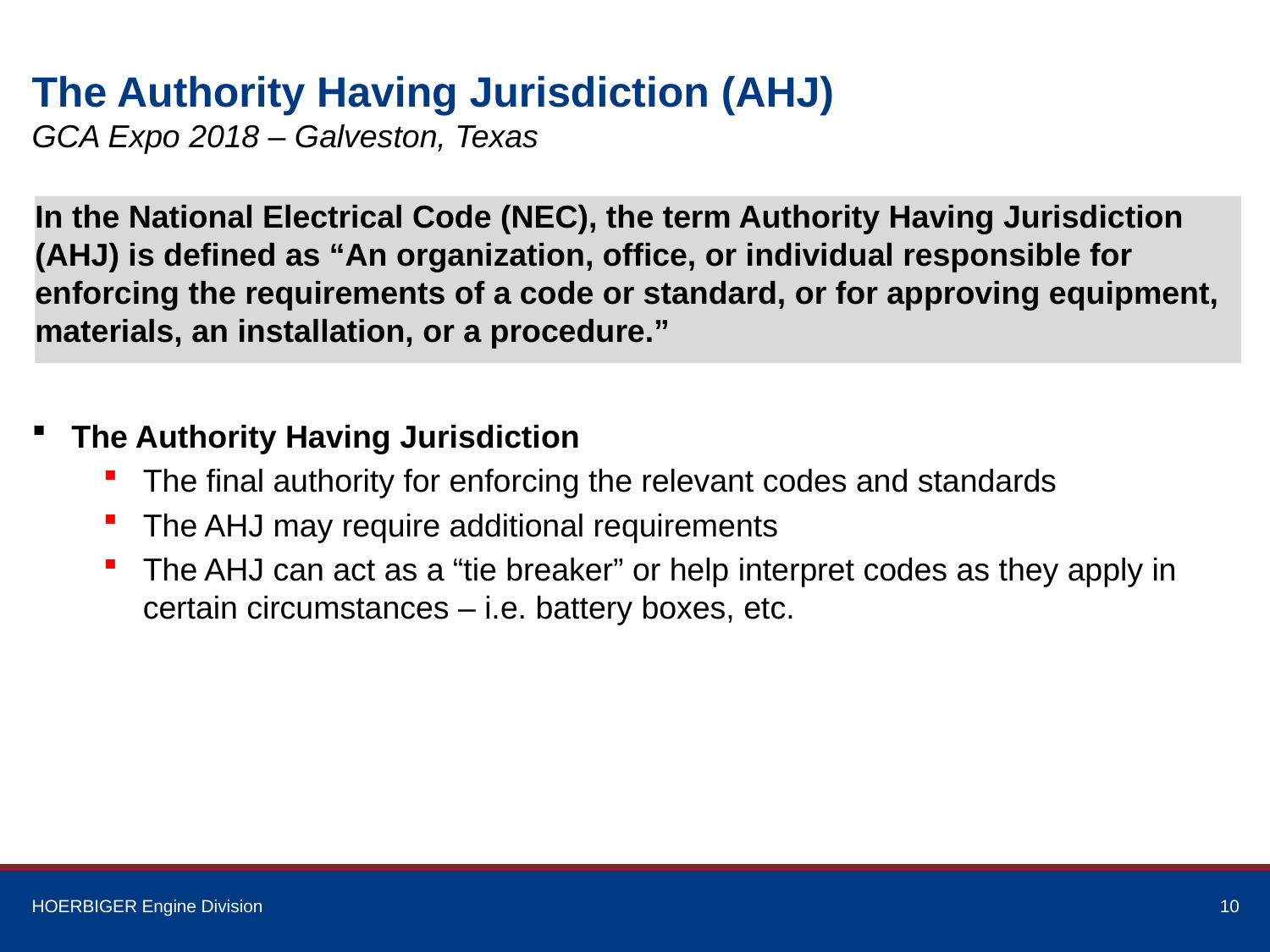

# The Authority Having Jurisdiction (AHJ)
GCA Expo 2018 – Galveston, Texas

In the National Electrical Code (NEC), the term Authority Having Jurisdiction (AHJ) is defined as “An organization, office, or individual responsible for enforcing the requirements of a code or standard, or for approving equipment, materials, an installation, or a procedure.”
The Authority Having Jurisdiction
The final authority for enforcing the relevant codes and standards
The AHJ may require additional requirements
The AHJ can act as a “tie breaker” or help interpret codes as they apply in certain circumstances – i.e. battery boxes, etc.